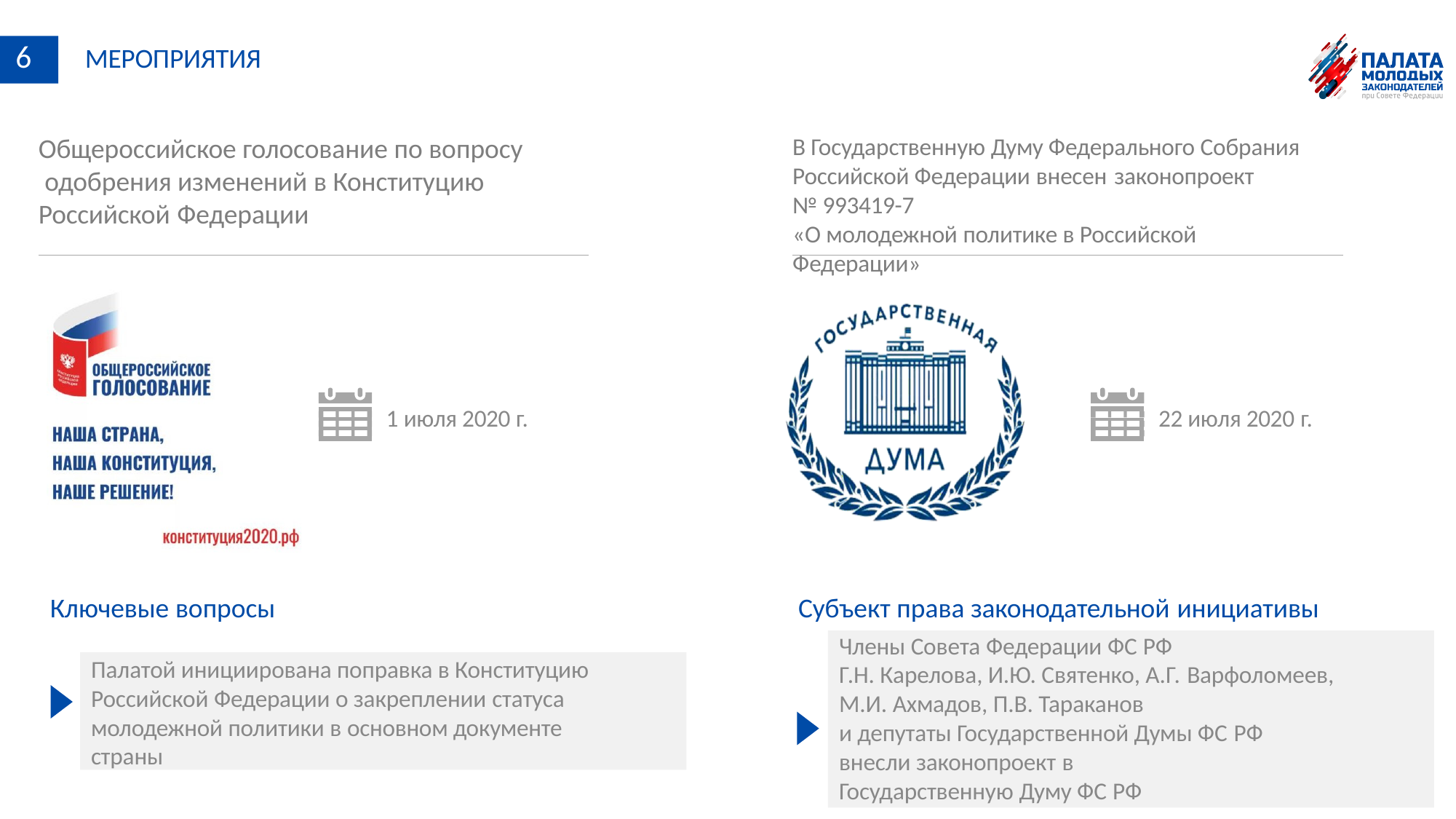

# 6	МЕРОПРИЯТИЯ
Общероссийское голосование по вопросу  одобрения изменений в Конституцию  Российской Федерации
В Государственную Думу Федерального Собрания  Российской Федерации внесен законопроект
№ 993419-7
«О молодежной политике в Российской Федерации»

1 июля 2020 г.
22 июля 2020 г.

Субъект права законодательной инициативы
Члены Совета Федерации ФС РФ
Г.Н. Карелова, И.Ю. Святенко, А.Г. Варфоломеев,
М.И. Ахмадов, П.В. Тараканов
и депутаты Государственной Думы ФС РФ
внесли законопроект в
Государственную Думу ФС РФ
Ключевые вопросы

Палатой инициирована поправка в Конституцию  Российской Федерации о закреплении статуса
молодежной политики в основном документе страны